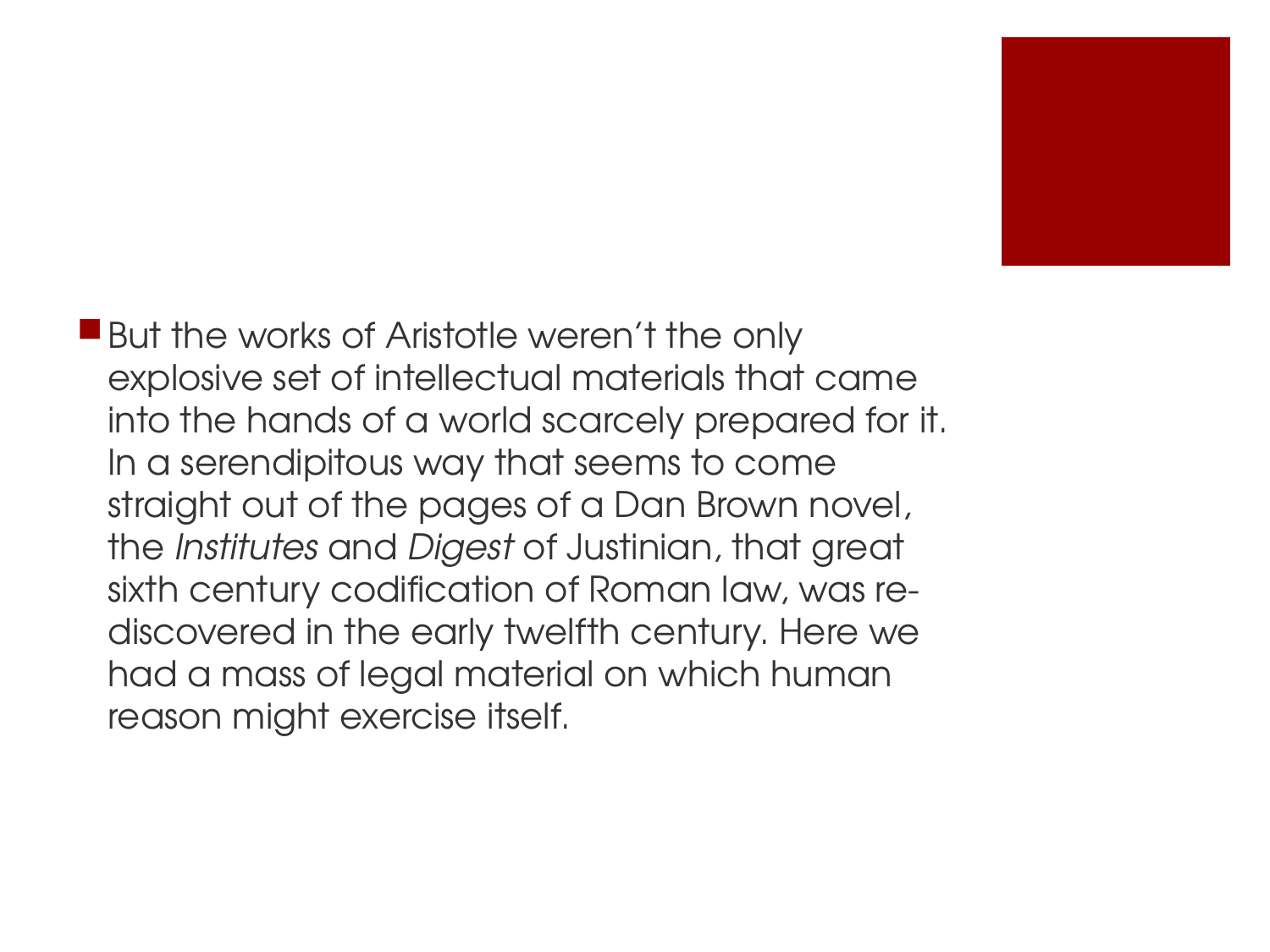

#
But the works of Aristotle weren’t the only explosive set of intellectual materials that came into the hands of a world scarcely prepared for it. In a serendipitous way that seems to come straight out of the pages of a Dan Brown novel, the Institutes and Digest of Justinian, that great sixth century codification of Roman law, was re-discovered in the early twelfth century. Here we had a mass of legal material on which human reason might exercise itself.